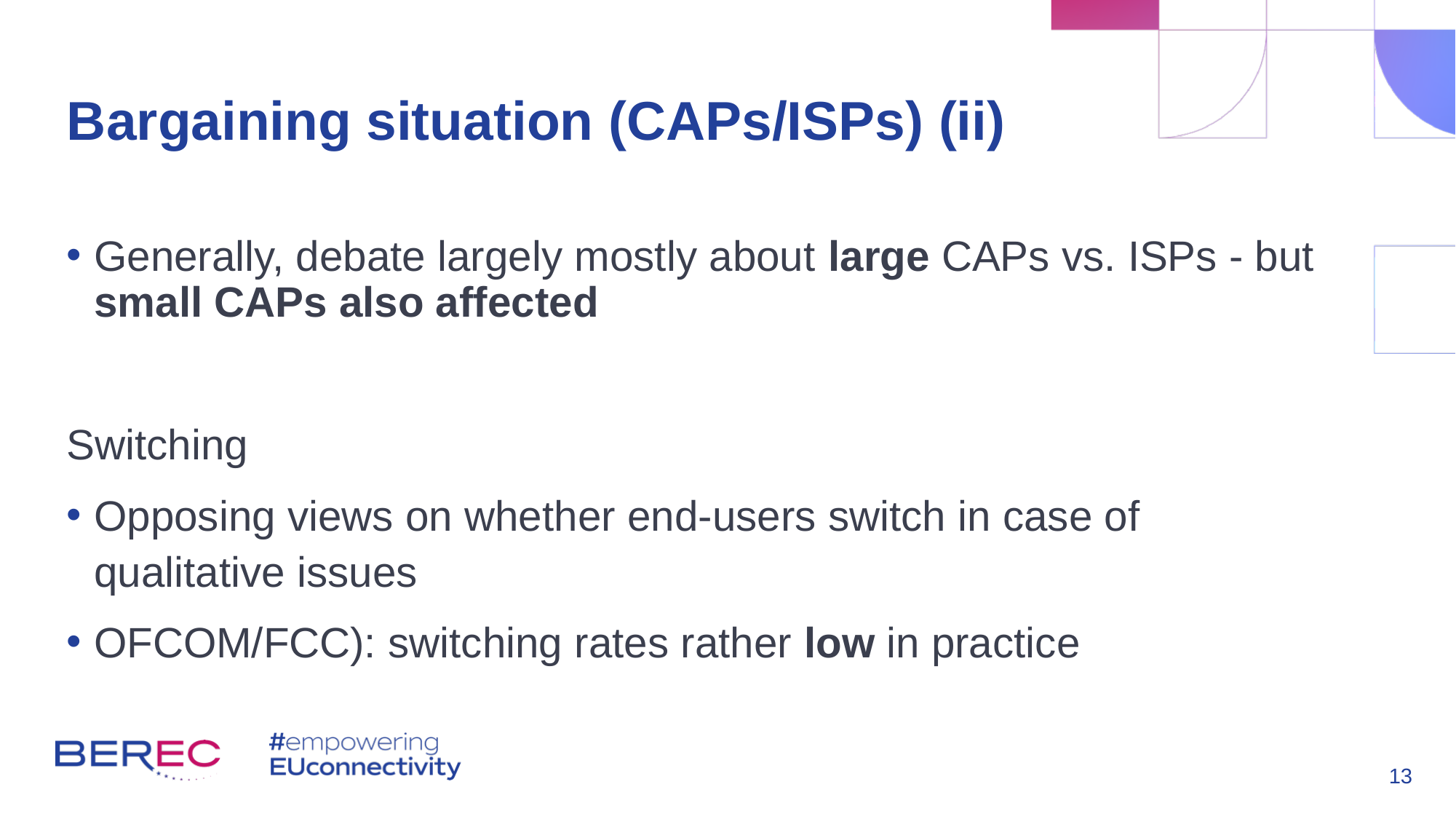

# Bargaining situation (CAPs/ISPs) (ii)
Generally, debate largely mostly about large CAPs vs. ISPs - but small CAPs also affected

Switching
Opposing views on whether end-users switch in case of qualitative issues
OFCOM/FCC): switching rates rather low in practice

13